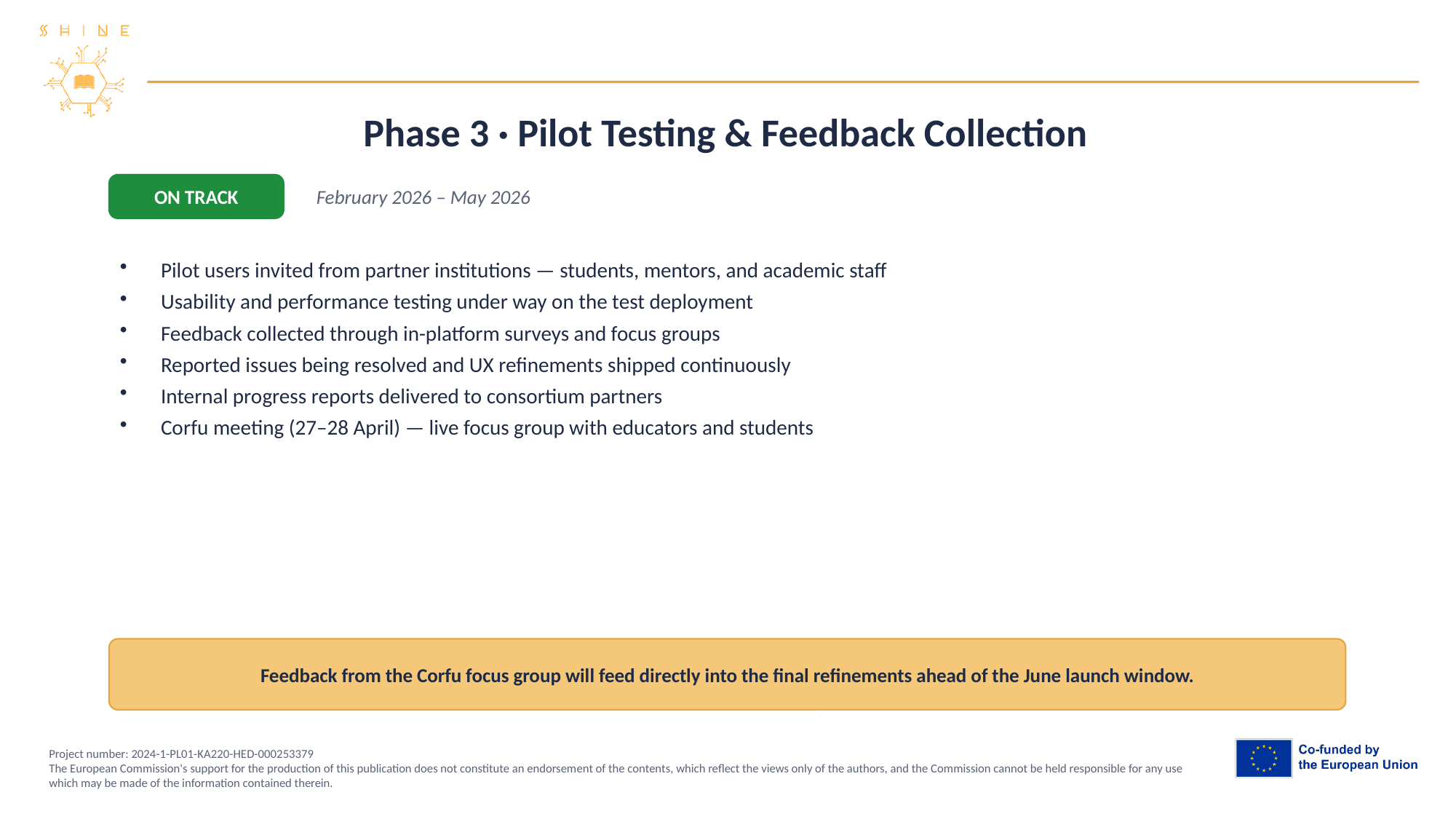

Phase 3 · Pilot Testing & Feedback Collection

ON TRACK
February 2026 – May 2026
Pilot users invited from partner institutions — students, mentors, and academic staff
Usability and performance testing under way on the test deployment
Feedback collected through in-platform surveys and focus groups
Reported issues being resolved and UX refinements shipped continuously
Internal progress reports delivered to consortium partners
Corfu meeting (27–28 April) — live focus group with educators and students

Feedback from the Corfu focus group will feed directly into the final refinements ahead of the June launch window.